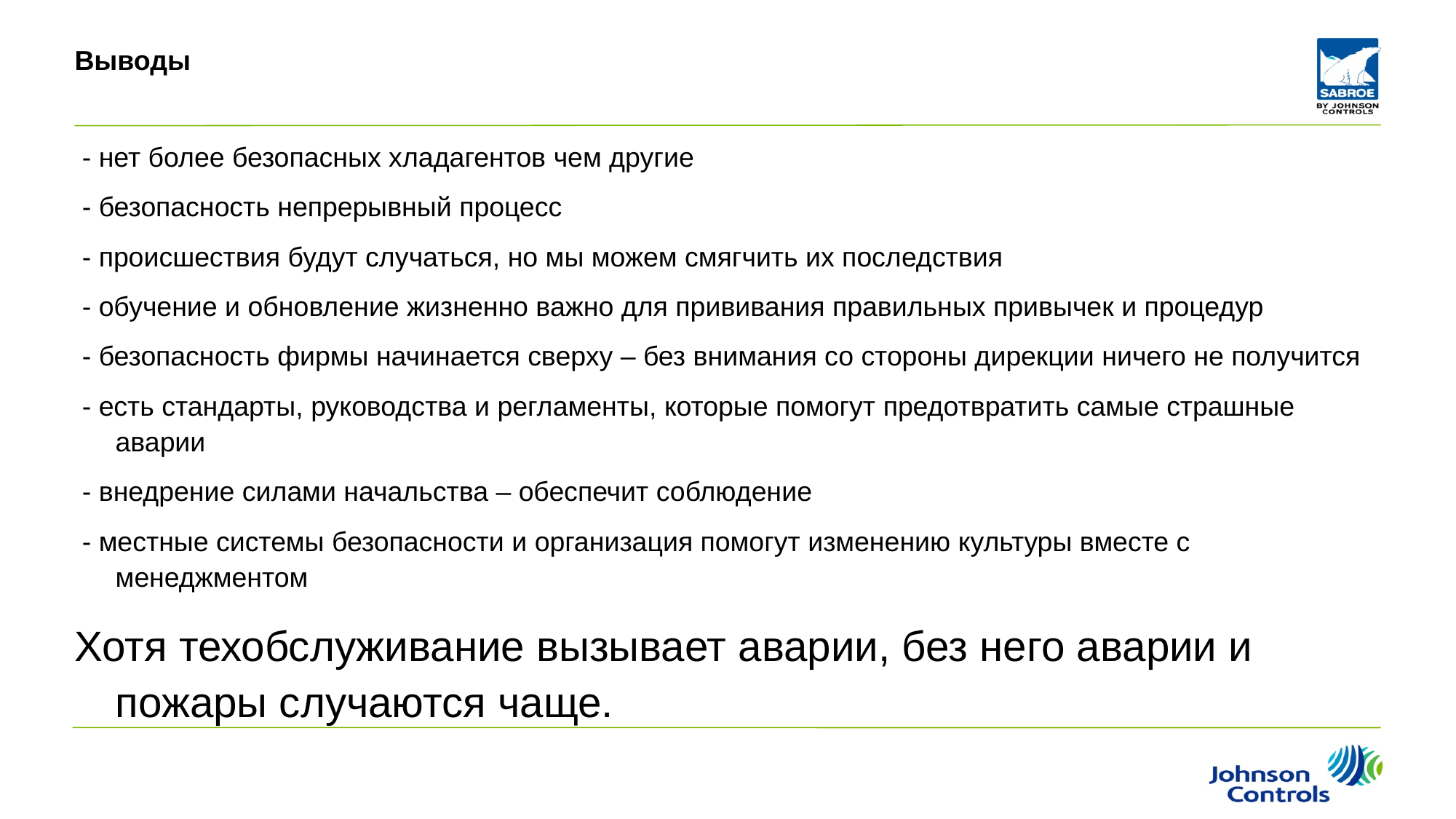

# Выводы
 - нет более безопасных хладагентов чем другие
 - безопасность непрерывный процесс
 - происшествия будут случаться, но мы можем смягчить их последствия
 - обучение и обновление жизненно важно для прививания правильных привычек и процедур
 - безопасность фирмы начинается сверху – без внимания со стороны дирекции ничего не получится
 - есть стандарты, руководства и регламенты, которые помогут предотвратить самые страшные аварии
 - внедрение силами начальства – обеспечит соблюдение
 - местные системы безопасности и организация помогут изменению культуры вместе с менеджментом
Хотя техобслуживание вызывает аварии, без него аварии и пожары случаются чаще.